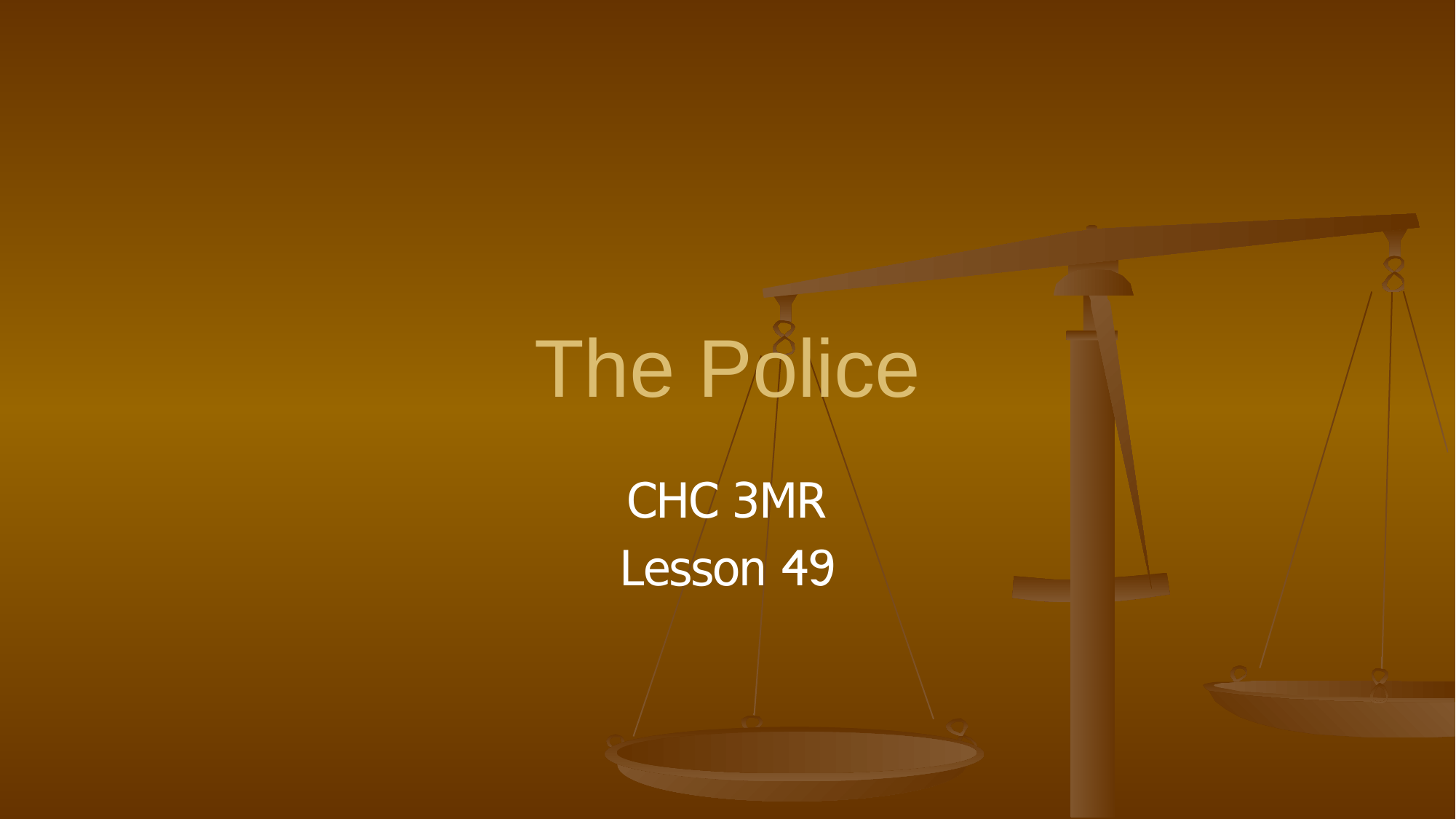

# The Police
CHC 3MR
Lesson 49